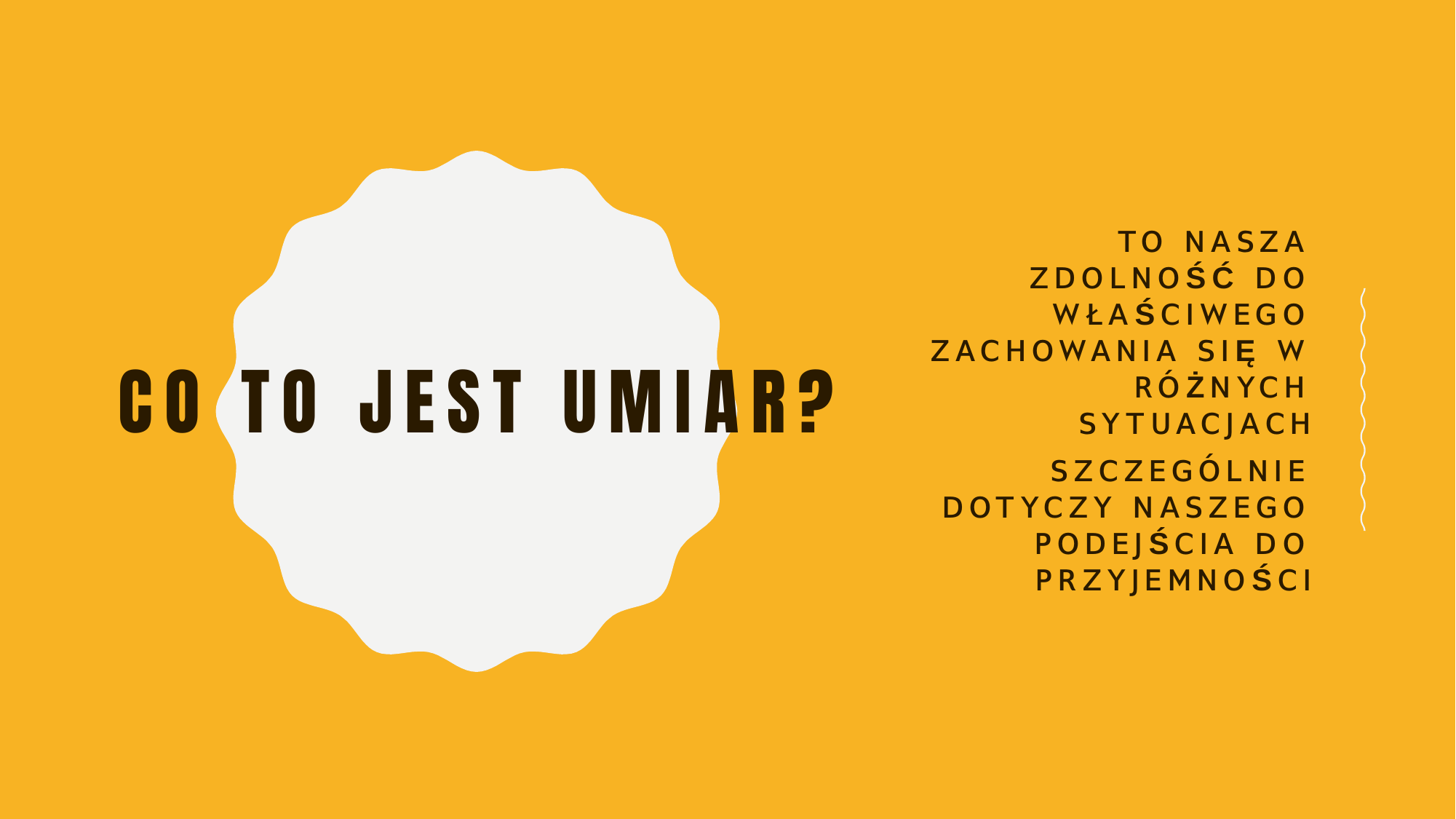

# Co to jest umiar?
To nasza zdolność do właściwego zachowania się w różnych sytuacjach
Szczególnie dotyczy naszego podejścia do przyjemności

Lekcja 17
2